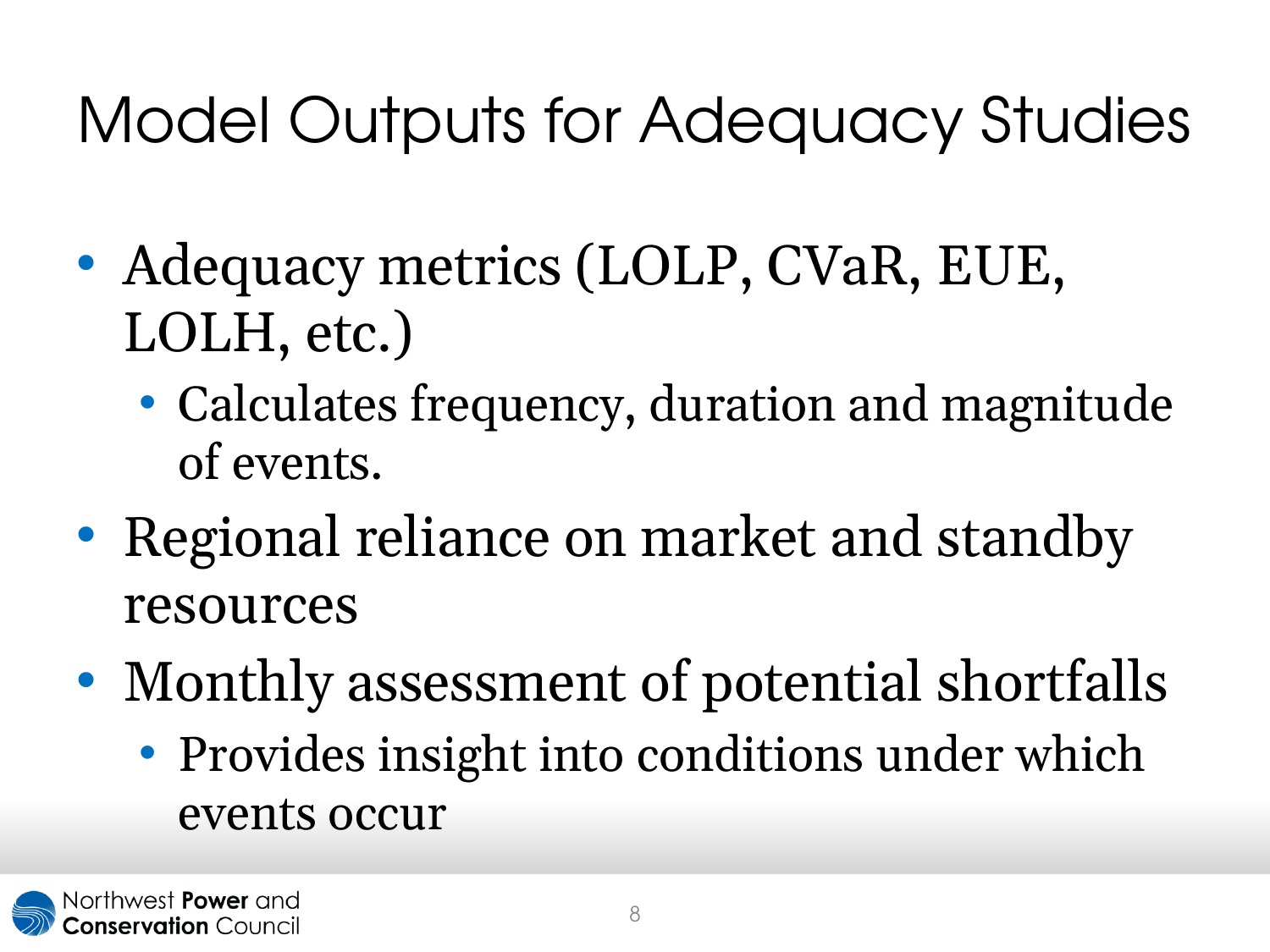

# Model Outputs for Adequacy Studies
Adequacy metrics (LOLP, CVaR, EUE, LOLH, etc.)
Calculates frequency, duration and magnitude of events.
Regional reliance on market and standby resources
Monthly assessment of potential shortfalls
Provides insight into conditions under which events occur
8